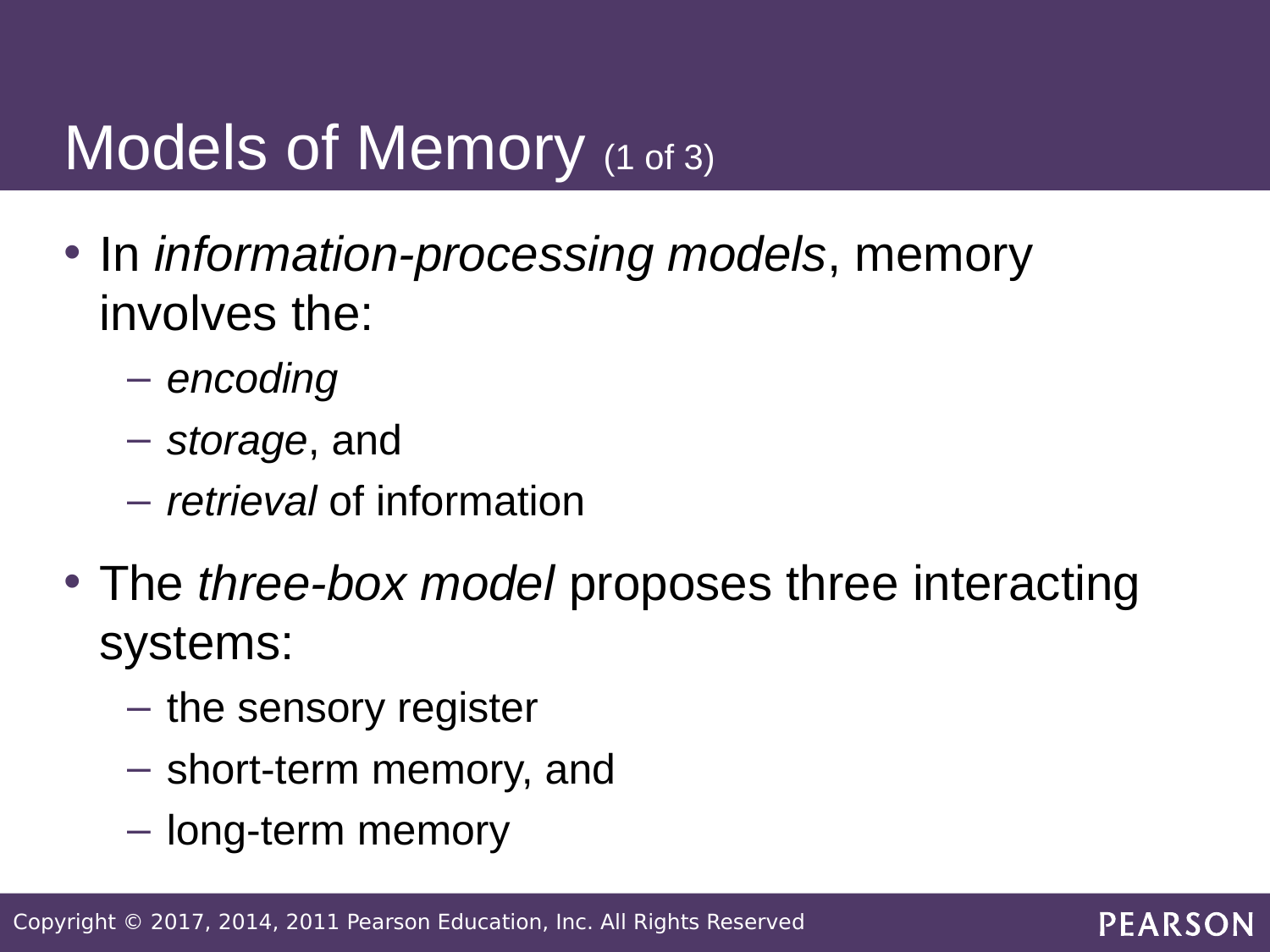

# Models of Memory (1 of 3)
In information-processing models, memory involves the:
encoding
storage, and
retrieval of information
The three-box model proposes three interacting systems:
the sensory register
short-term memory, and
long-term memory